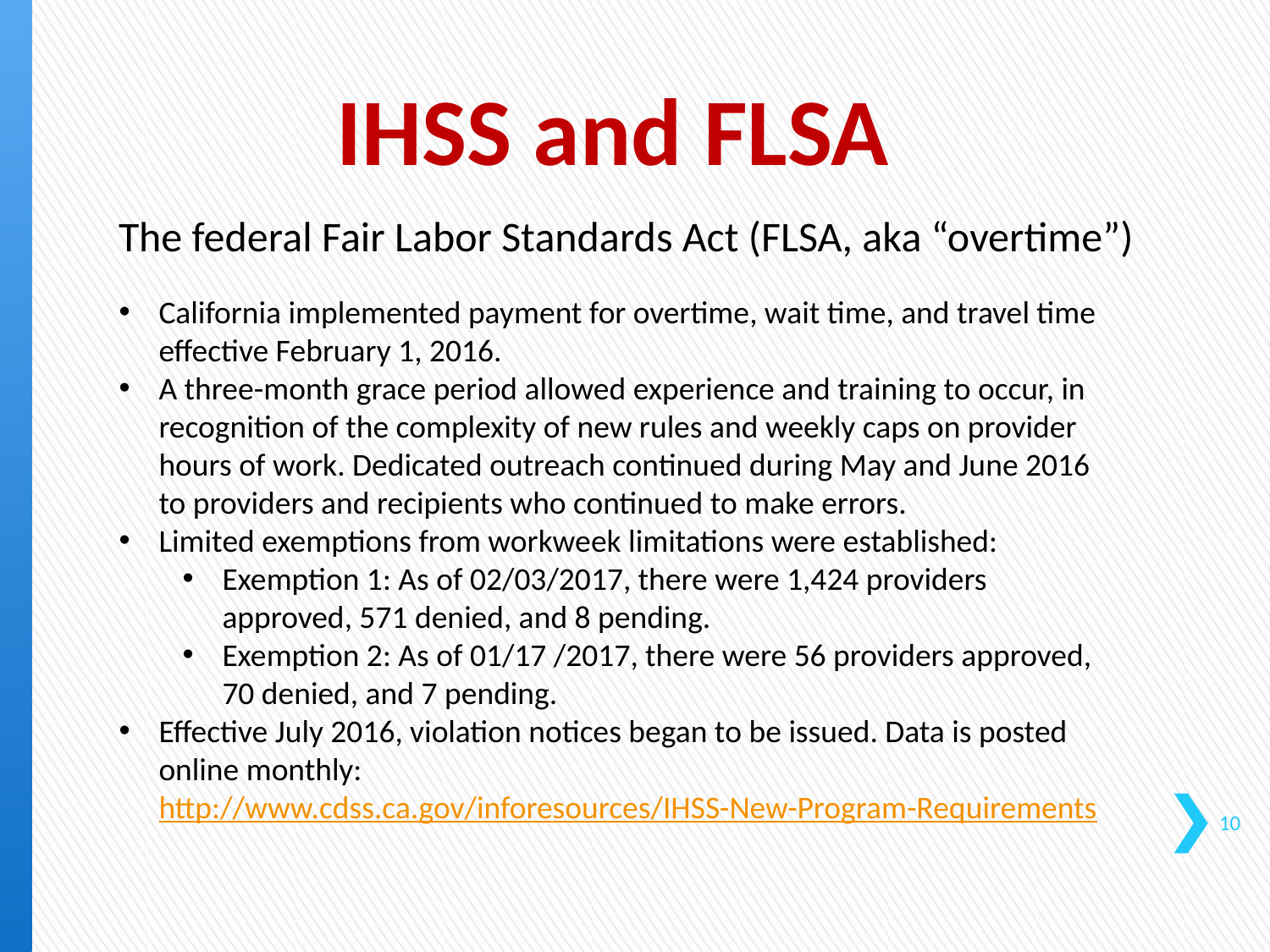

# IHSS and FLSA

The federal Fair Labor Standards Act (FLSA, aka “overtime”)
California implemented payment for overtime, wait time, and travel time effective February 1, 2016.
A three-month grace period allowed experience and training to occur, in recognition of the complexity of new rules and weekly caps on provider hours of work. Dedicated outreach continued during May and June 2016 to providers and recipients who continued to make errors.
Limited exemptions from workweek limitations were established:
Exemption 1: As of 02/03/2017, there were 1,424 providers approved, 571 denied, and 8 pending.
Exemption 2: As of 01/17 /2017, there were 56 providers approved, 70 denied, and 7 pending.
Effective July 2016, violation notices began to be issued. Data is posted online monthly: http://www.cdss.ca.gov/inforesources/IHSS-New-Program-Requirements
10